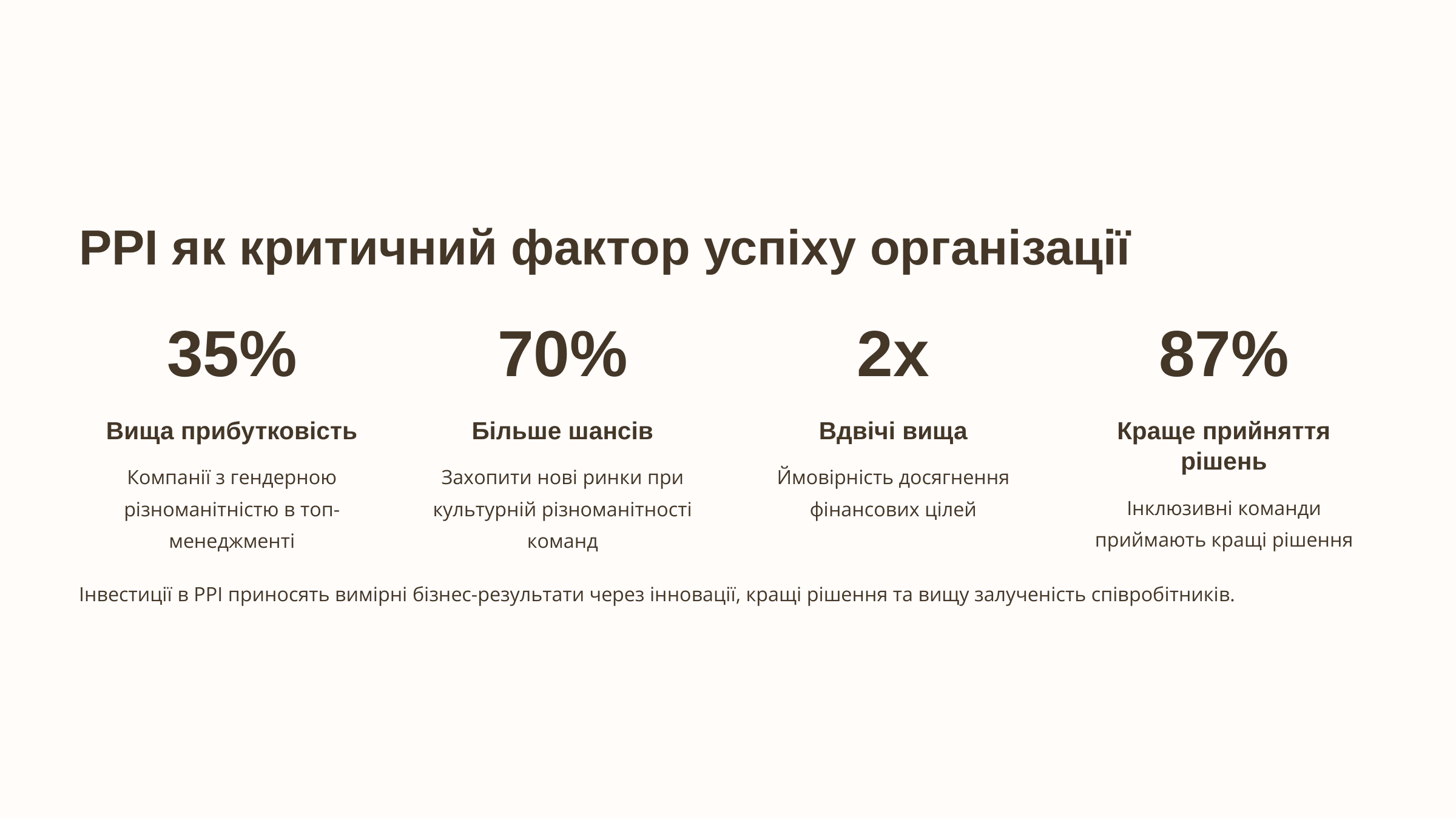

РРІ як критичний фактор успіху організації
35%
70%
2x
87%
Вища прибутковість
Більше шансів
Вдвічі вища
Краще прийняття рішень
Компанії з гендерною різноманітністю в топ-менеджменті
Захопити нові ринки при культурній різноманітності команд
Ймовірність досягнення фінансових цілей
Інклюзивні команди приймають кращі рішення
Інвестиції в РРІ приносять вимірні бізнес-результати через інновації, кращі рішення та вищу залученість співробітників.